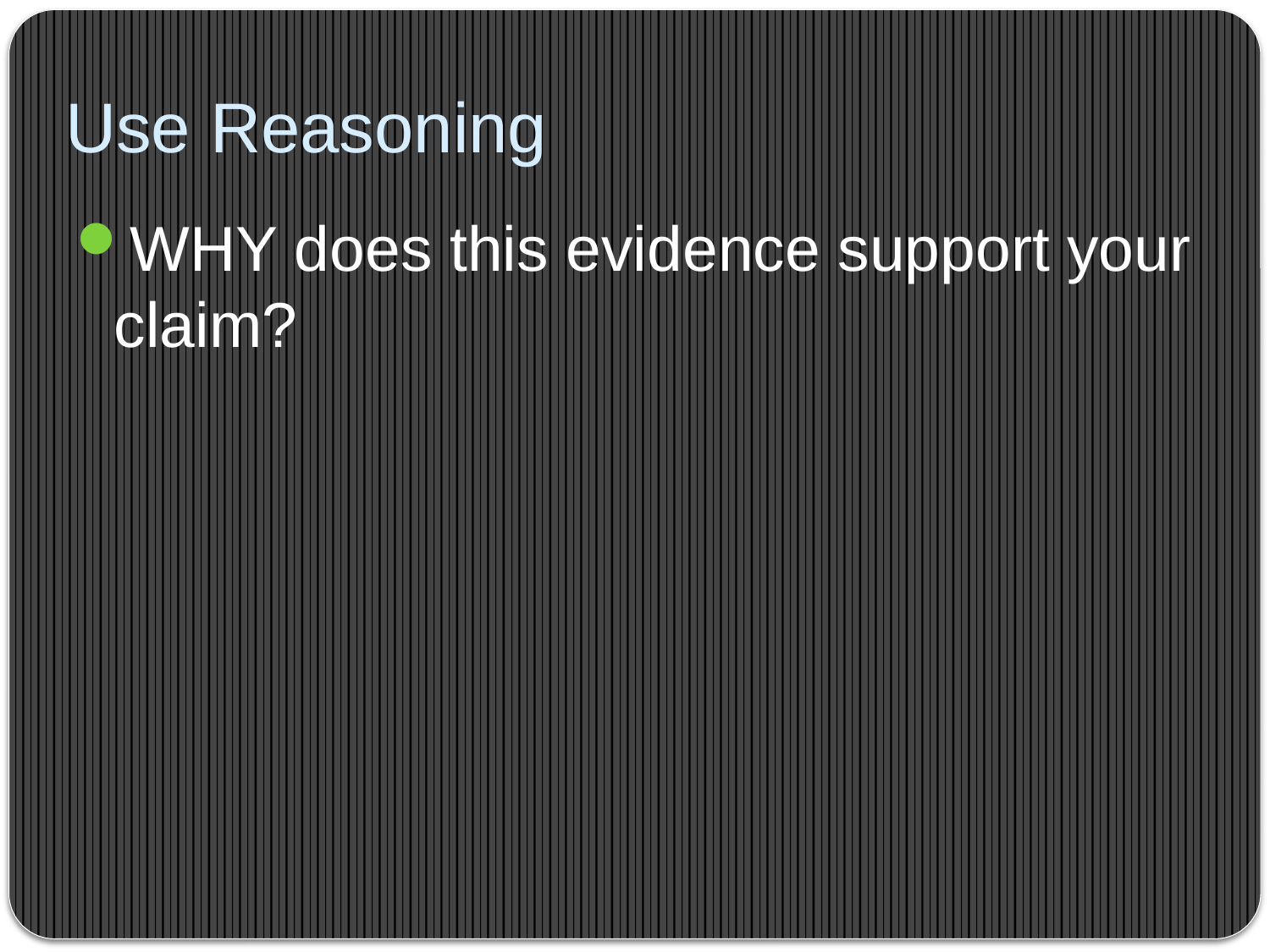

# Use Reasoning
WHY does this evidence support your claim?